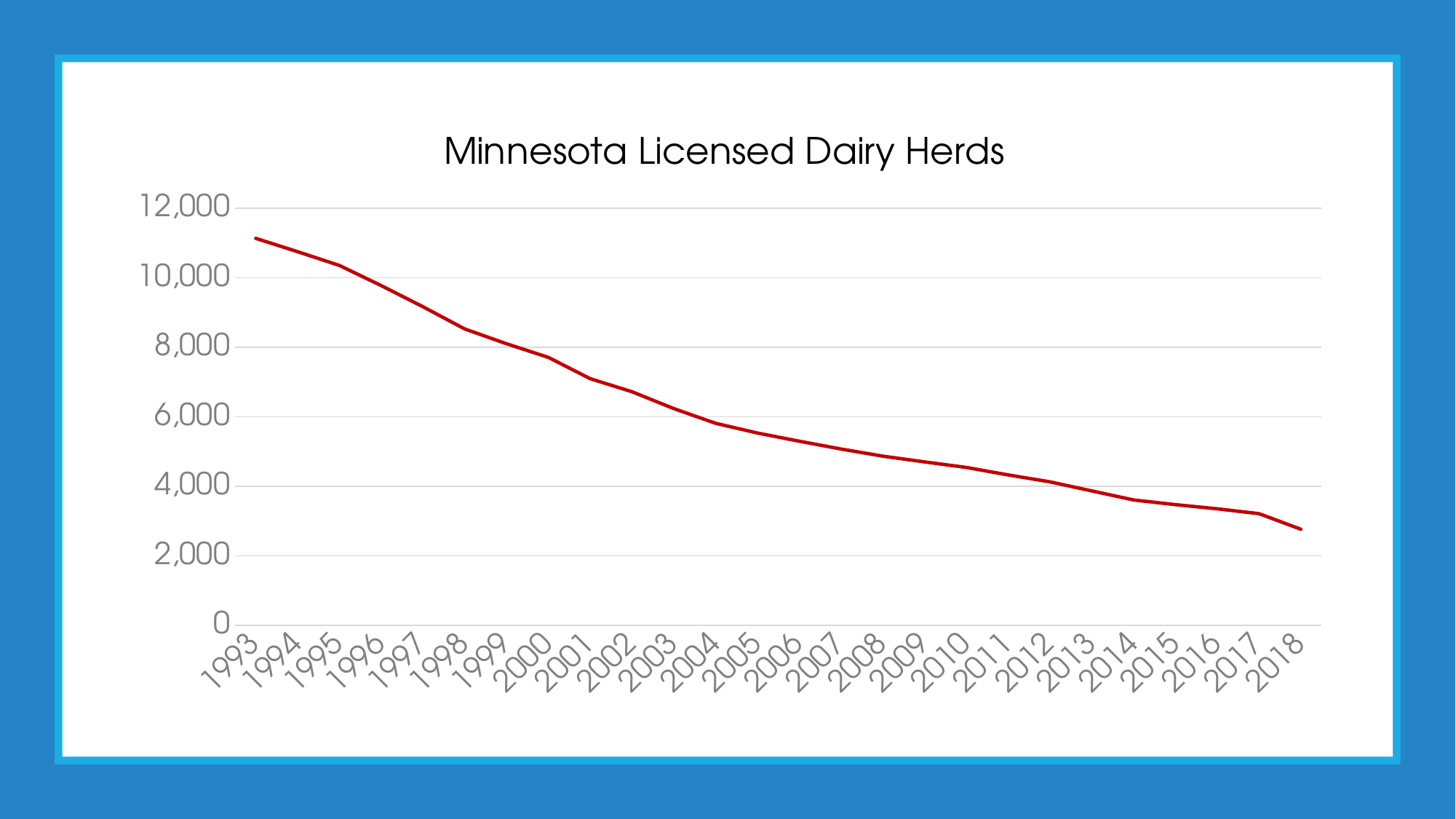

### Chart: Minnesota Licensed Dairy Herds

| Category |  |
|---|---|
| 33970 | 11132.519999999999 |
| 34335 | 10748.56 |
| 34700 | 10353.0 |
| 35065 | 9773.0 |
| 35431 | 9164.0 |
| 35796 | 8524.84 |
| 36161 | 8099.12 |
| 36526 | 7707.039999999999 |
| 36892 | 7095.719999999999 |
| 37257 | 6718.719999999999 |
| 37622 | 6235.0 |
| 37987 | 5810.0 |
| 38353 | 5530.0 |
| 38718 | 5295.0 |
| 39083 | 5070.0 |
| 39448 | 4865.0 |
| 39814 | 4700.0 |
| 40179 | 4540.0 |
| 40544 | 4325.0 |
| 40909 | 4125.0 |
| 41275 | 3865.0 |
| 41640 | 3605.0 |
| 42005 | 3470.0 |
| 42370 | 3350.0 |
| 42736 | 3210.0 |
| 43101 | 2763.0 |